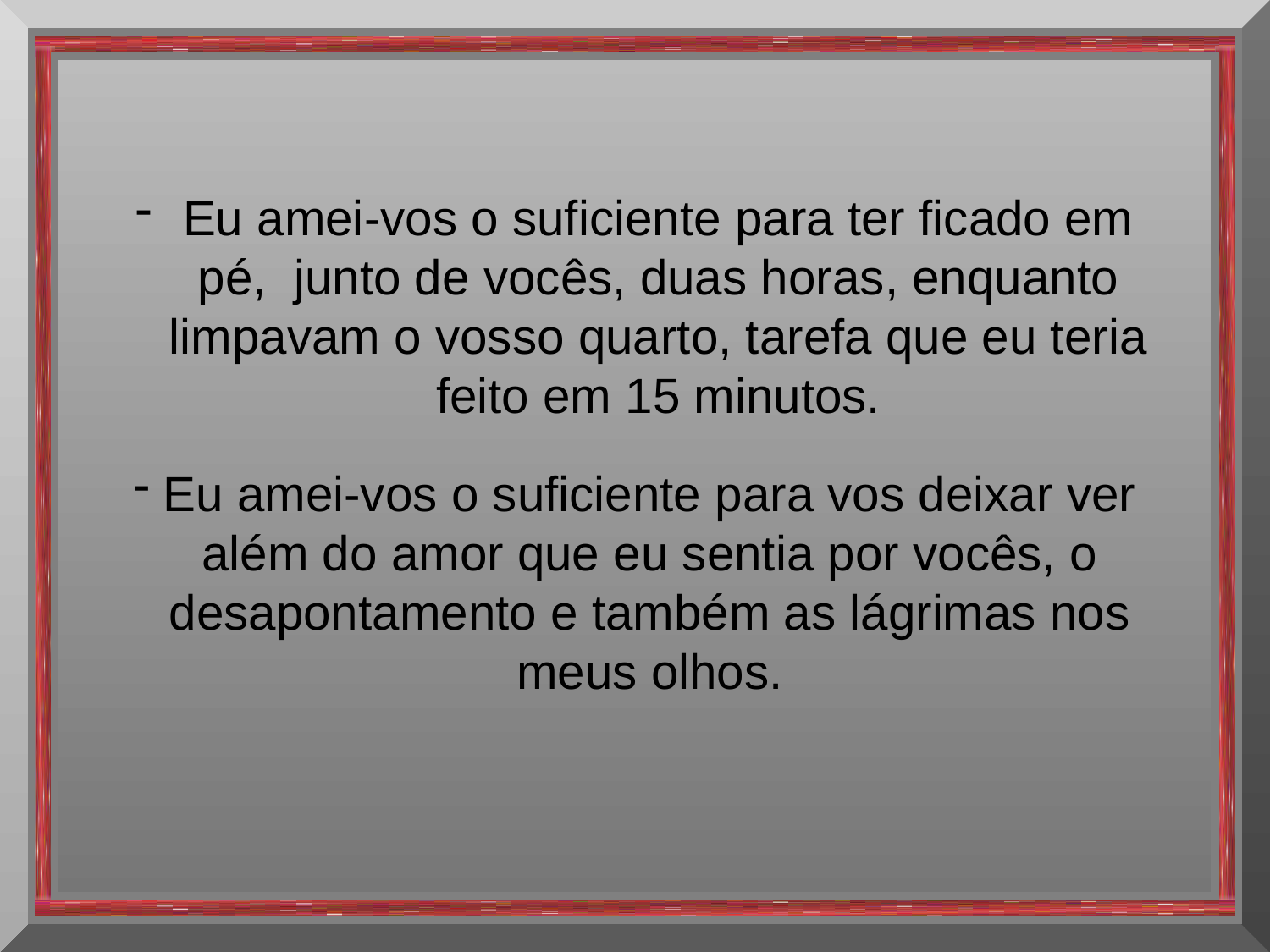

Eu amei-vos o suficiente para ter ficado em pé,  junto de vocês, duas horas, enquanto limpavam o vosso quarto, tarefa que eu teria feito em 15 minutos.
Eu amei-vos o suficiente para vos deixar ver além do amor que eu sentia por vocês, o desapontamento e também as lágrimas nos meus olhos.